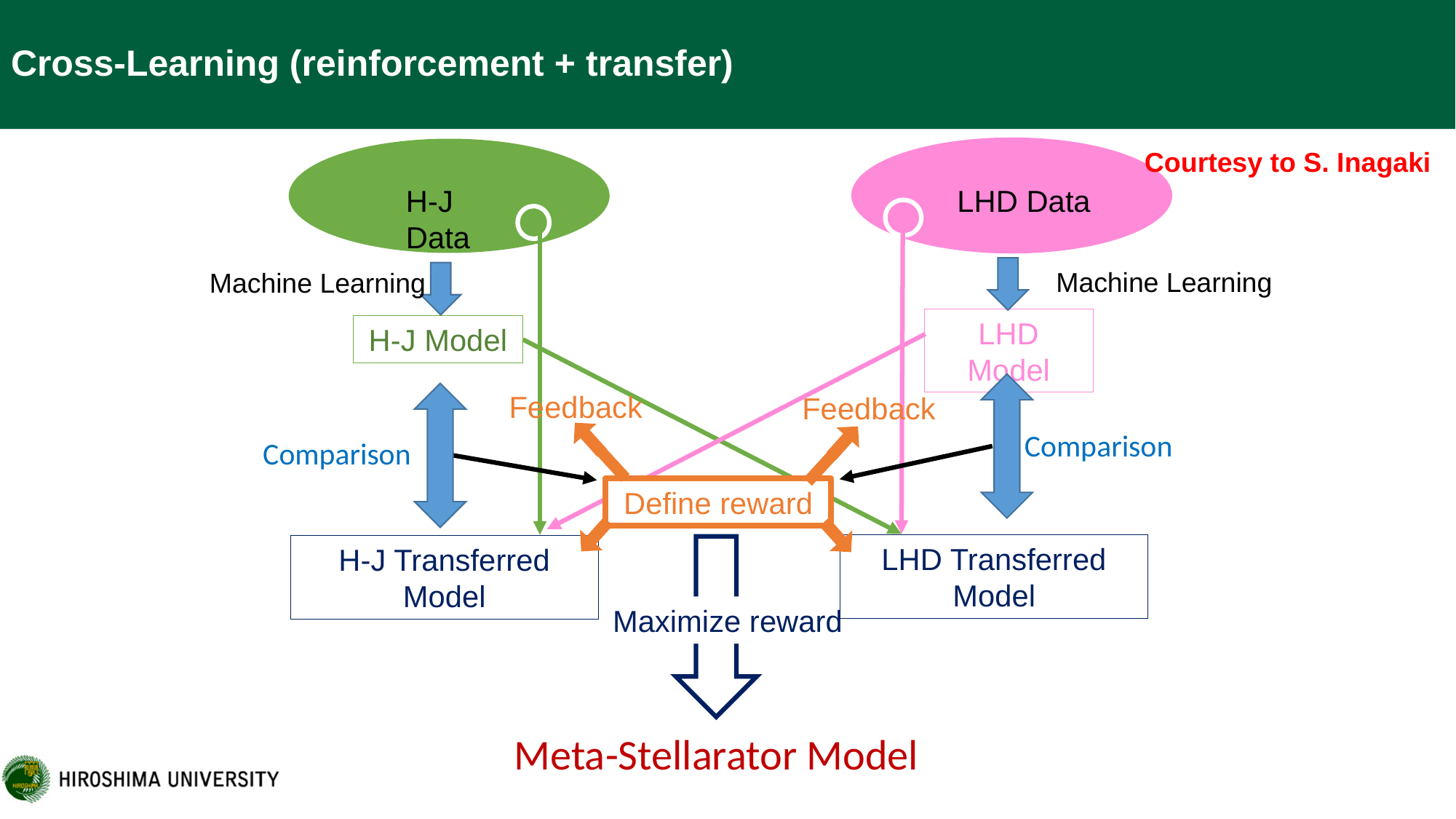

# Cross-Learning (reinforcement + transfer)

Courtesy to S. Inagaki
H-J Data
LHD Data

Machine Learning
Machine Learning

LHD Model
H-J Model

Feedback

Feedback

Comparison

Comparison

Define reward

LHD Transferred Model
H-J Transferred Model

Maximize reward
Meta-Stellarator Model
13